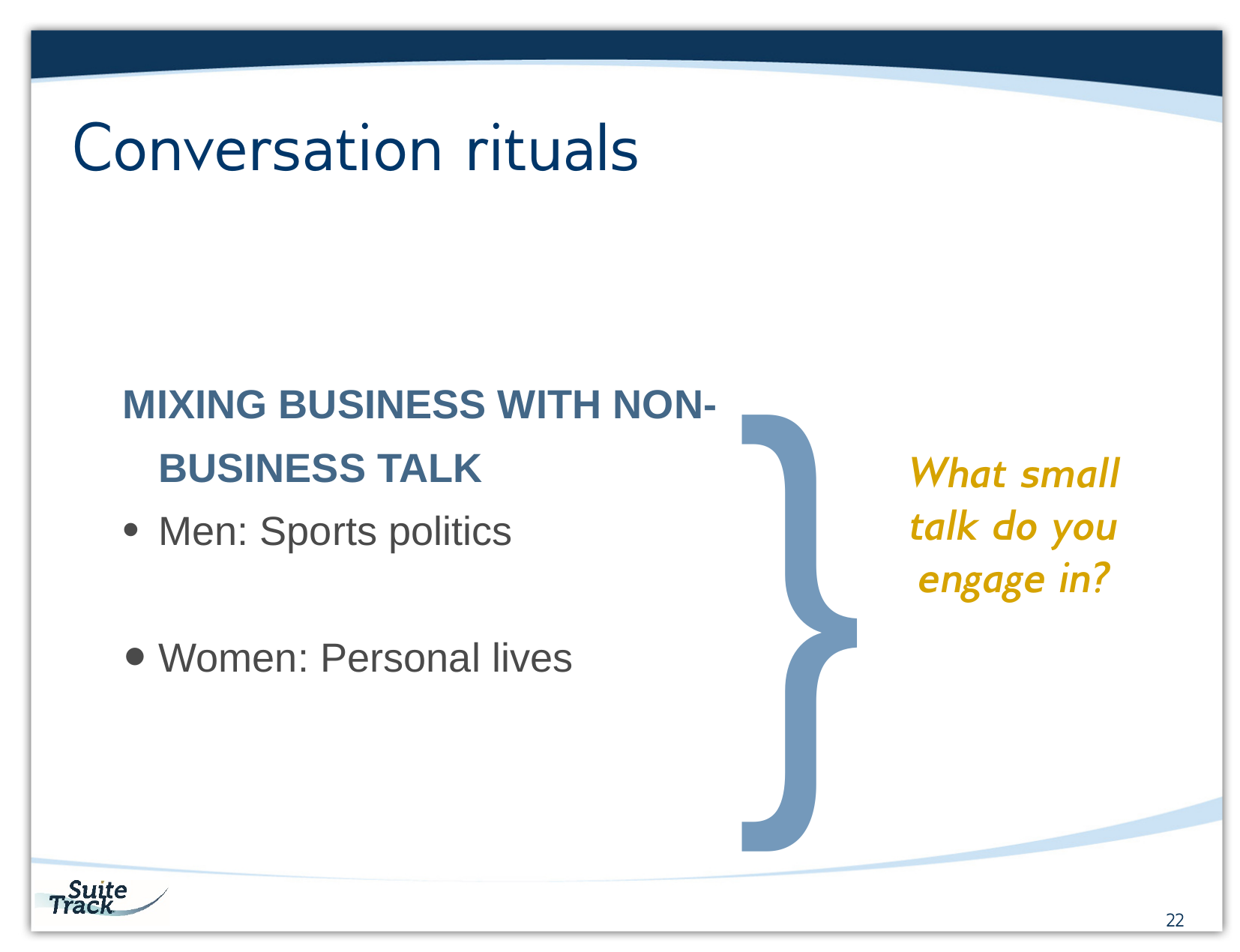

# Conversation rituals
}
What small talk do you engage in?
MIXING BUSINESS WITH NON-BUSINESS TALK
Men: Sports politics

Women: Personal lives
22